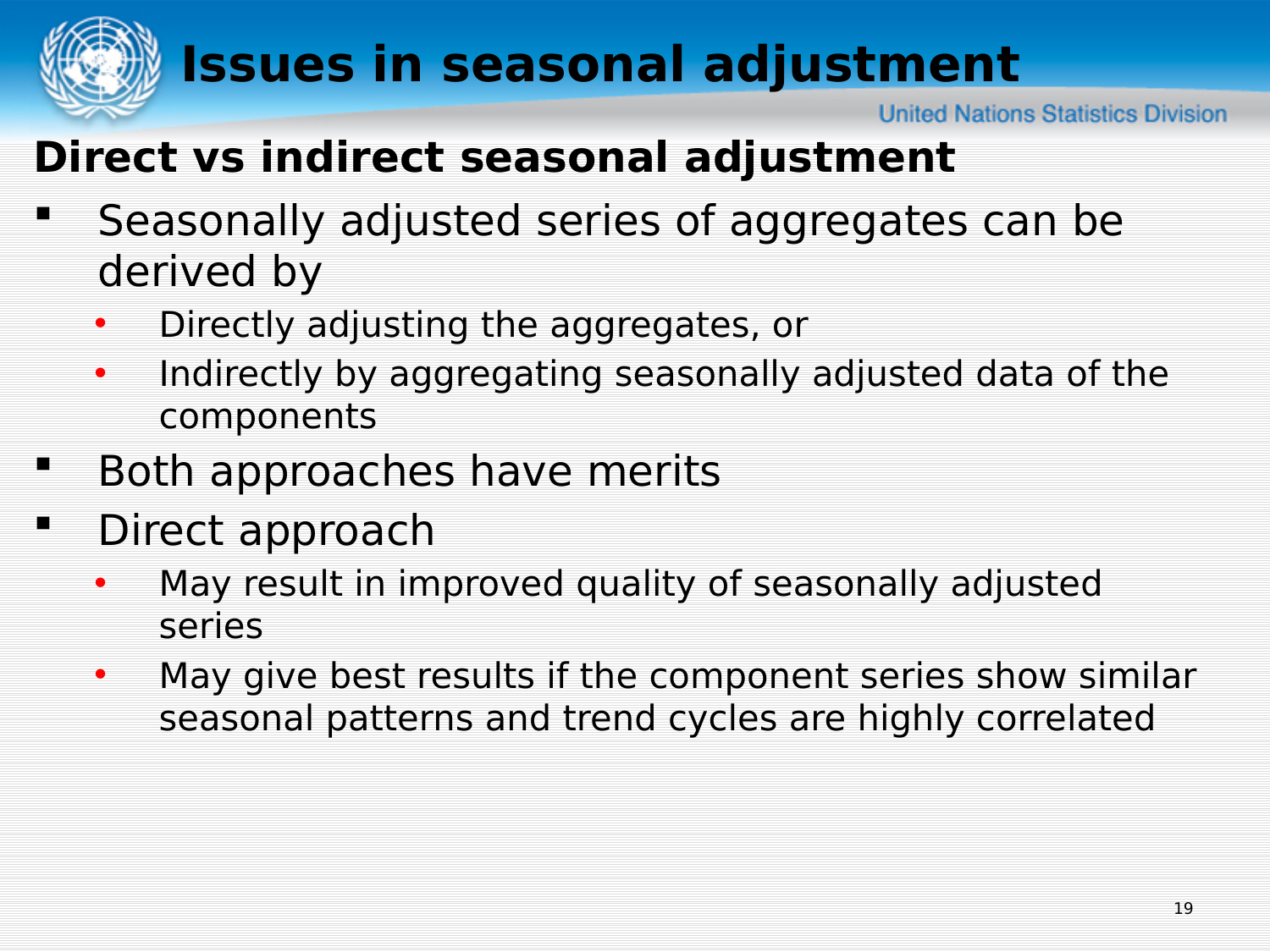

Issues in seasonal adjustment
Direct vs indirect seasonal adjustment
Seasonally adjusted series of aggregates can be derived by
Directly adjusting the aggregates, or
Indirectly by aggregating seasonally adjusted data of the components
Both approaches have merits
Direct approach
May result in improved quality of seasonally adjusted series
May give best results if the component series show similar seasonal patterns and trend cycles are highly correlated

19